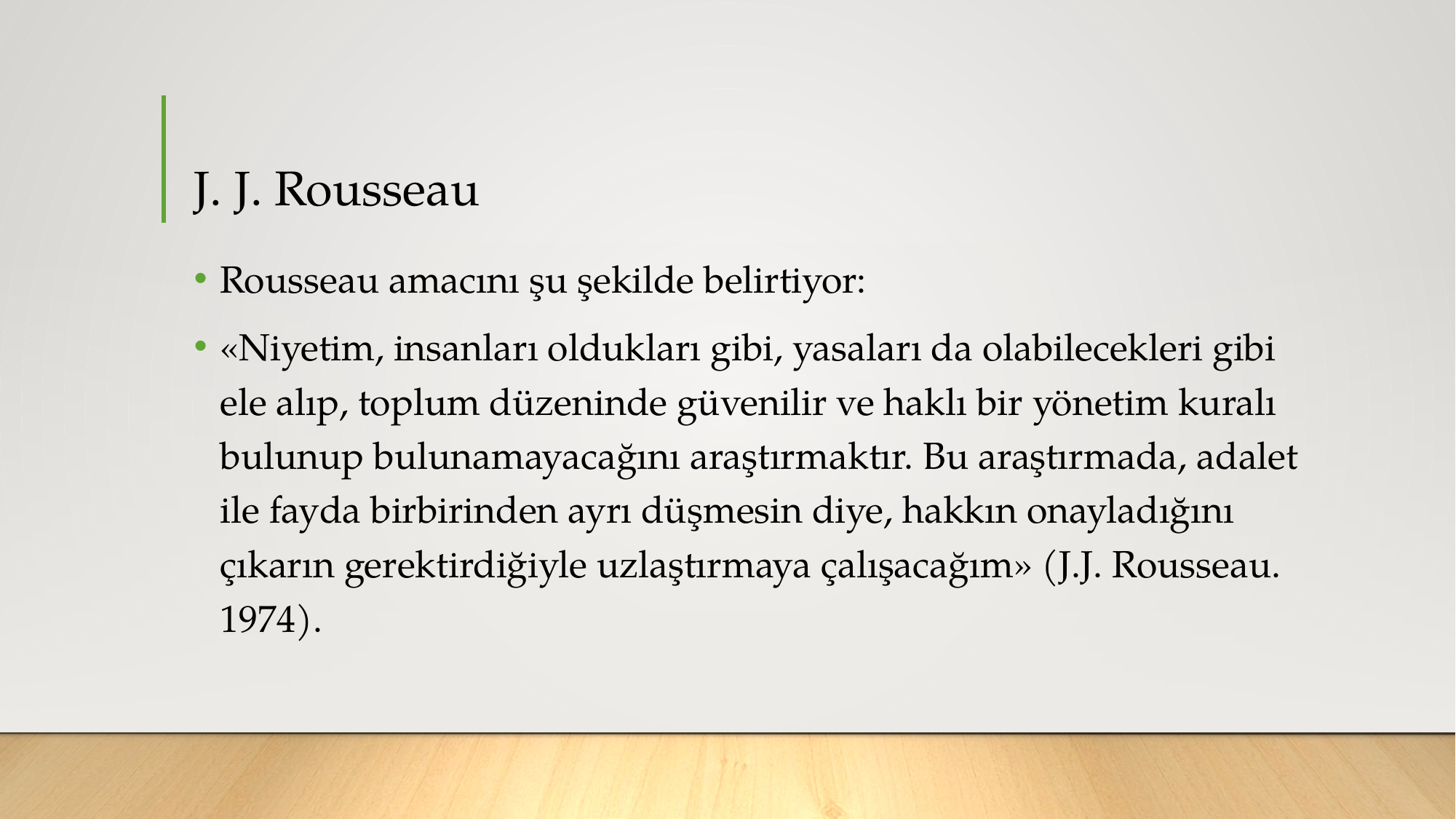

# J. J. Rousseau
Rousseau amacını şu şekilde belirtiyor:
«Niyetim, insanları oldukları gibi, yasaları da olabilecekleri gibi ele alıp, toplum düzeninde güvenilir ve haklı bir yönetim kuralı bulunup bulunamayacağını araştırmaktır. Bu araştırmada, adalet ile fayda birbirinden ayrı düşmesin diye, hakkın onayladığını çıkarın gerektirdiğiyle uzlaştırmaya çalışacağım» (J.J. Rousseau. 1974).